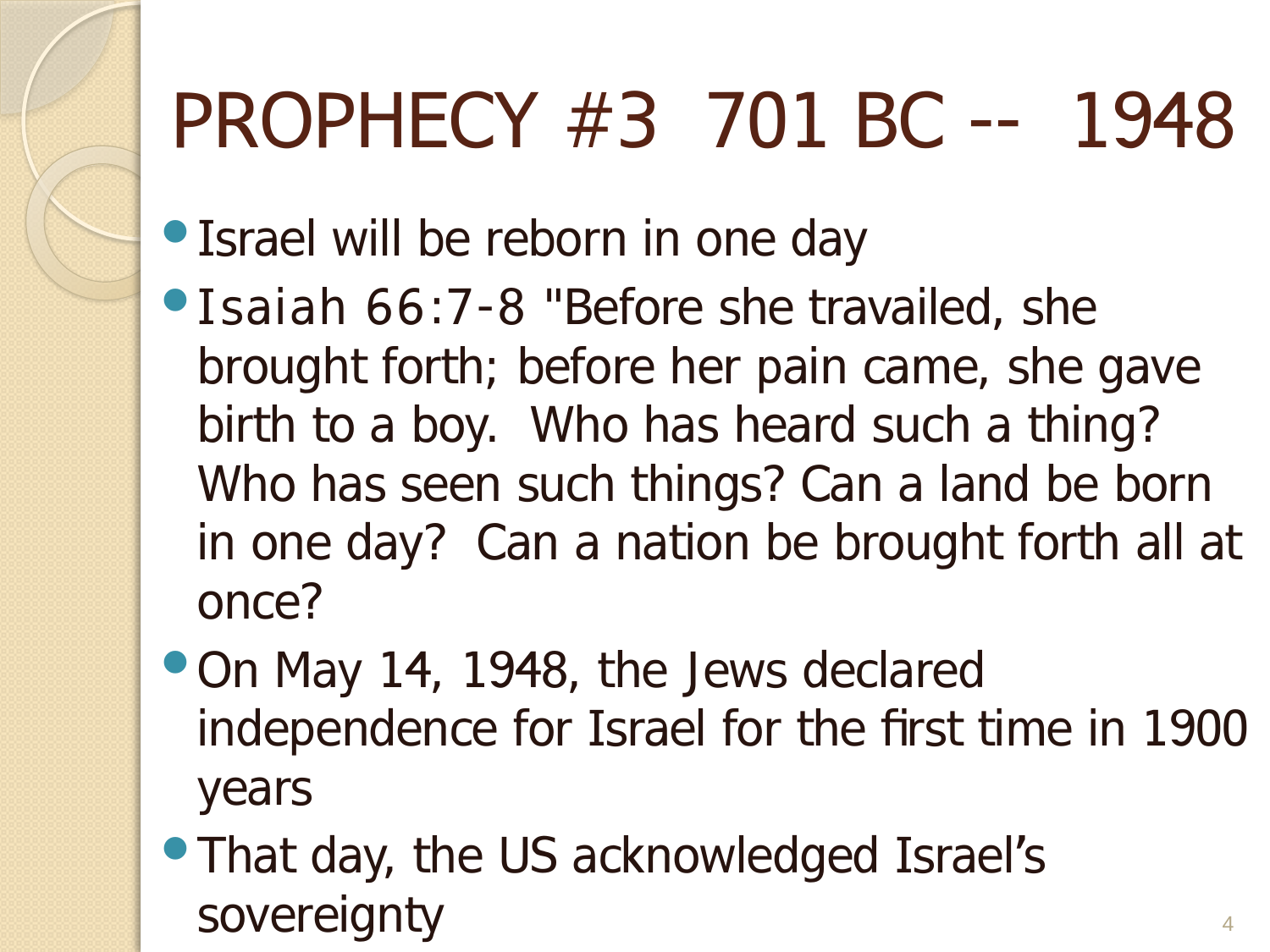

# PROPHECY #3  701 BC --  1948
Israel will be reborn in one day
Isaiah 66:7-8 "Before she travailed, she brought forth; before her pain came, she gave birth to a boy.  Who has heard such a thing? Who has seen such things? Can a land be born in one day?  Can a nation be brought forth all at once?
On May 14, 1948, the Jews declared independence for Israel for the first time in 1900 years
That day, the US acknowledged Israel’s sovereignty

4